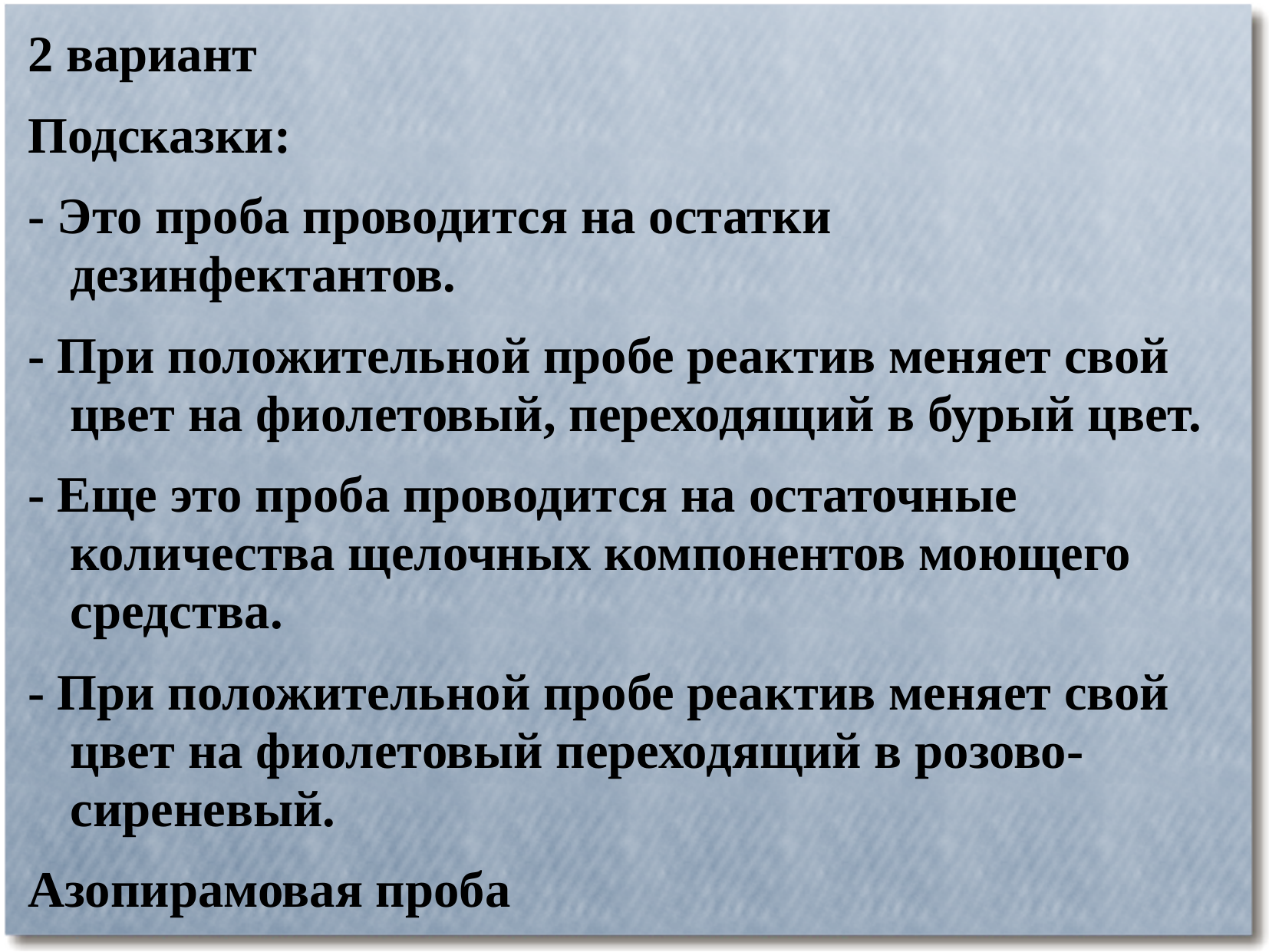

# 2 вариант
Подсказки:
- Это проба проводится на остатки дезинфектантов.
- При положительной пробе реактив меняет свой цвет на фиолетовый, переходящий в бурый цвет.
- Еще это проба проводится на остаточные количества щелочных компонентов моющего средства.
- При положительной пробе реактив меняет свой цвет на фиолетовый переходящий в розово-сиреневый.
Азопирамовая проба